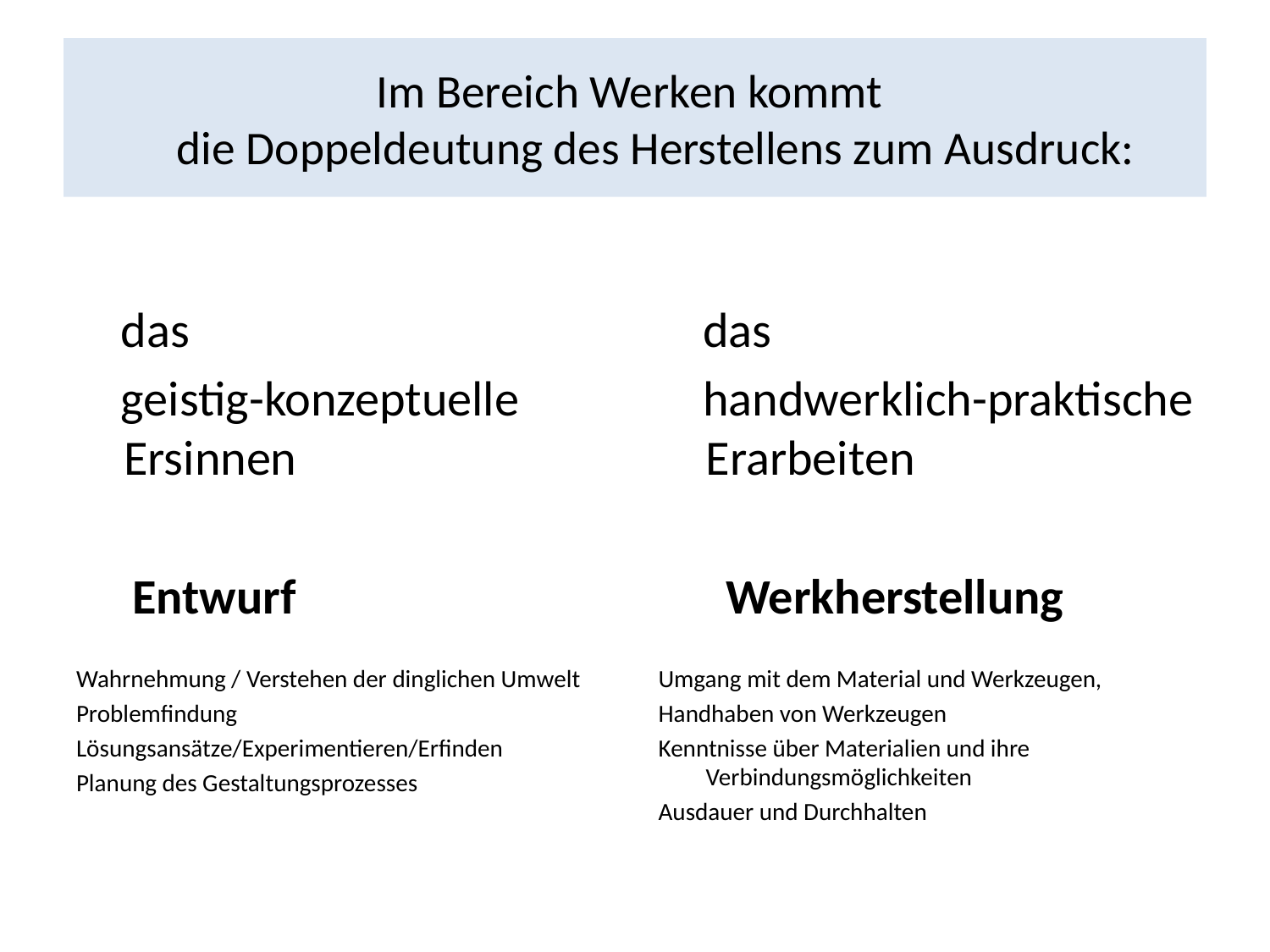

# Im Bereich Werken kommt die Doppeldeutung des Herstellens zum Ausdruck:

    das
    geistig-konzeptuelle Ersinnen

     Entwurf

Wahrnehmung / Verstehen der dinglichen Umwelt
Problemfindung
Lösungsansätze/Experimentieren/Erfinden
Planung des Gestaltungsprozesses

    das
    handwerklich-praktische Erarbeiten

      Werkherstellung

Umgang mit dem Material und Werkzeugen,
Handhaben von Werkzeugen
Kenntnisse über Materialien und ihre Verbindungsmöglichkeiten
Ausdauer und Durchhalten